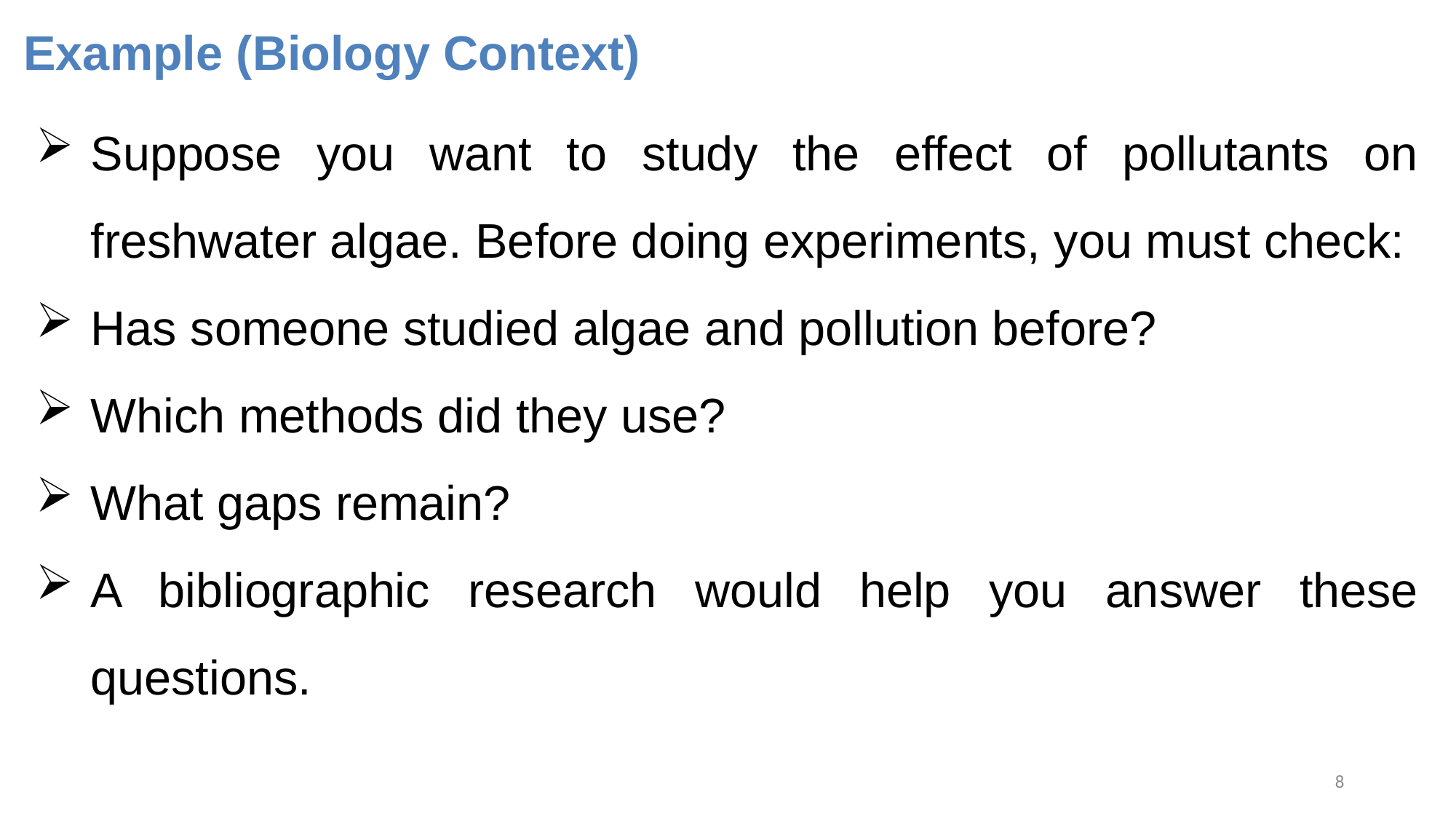

Example (Biology Context)
Suppose you want to study the effect of pollutants on freshwater algae. Before doing experiments, you must check:
Has someone studied algae and pollution before?
Which methods did they use?
What gaps remain?
A bibliographic research would help you answer these questions.
8